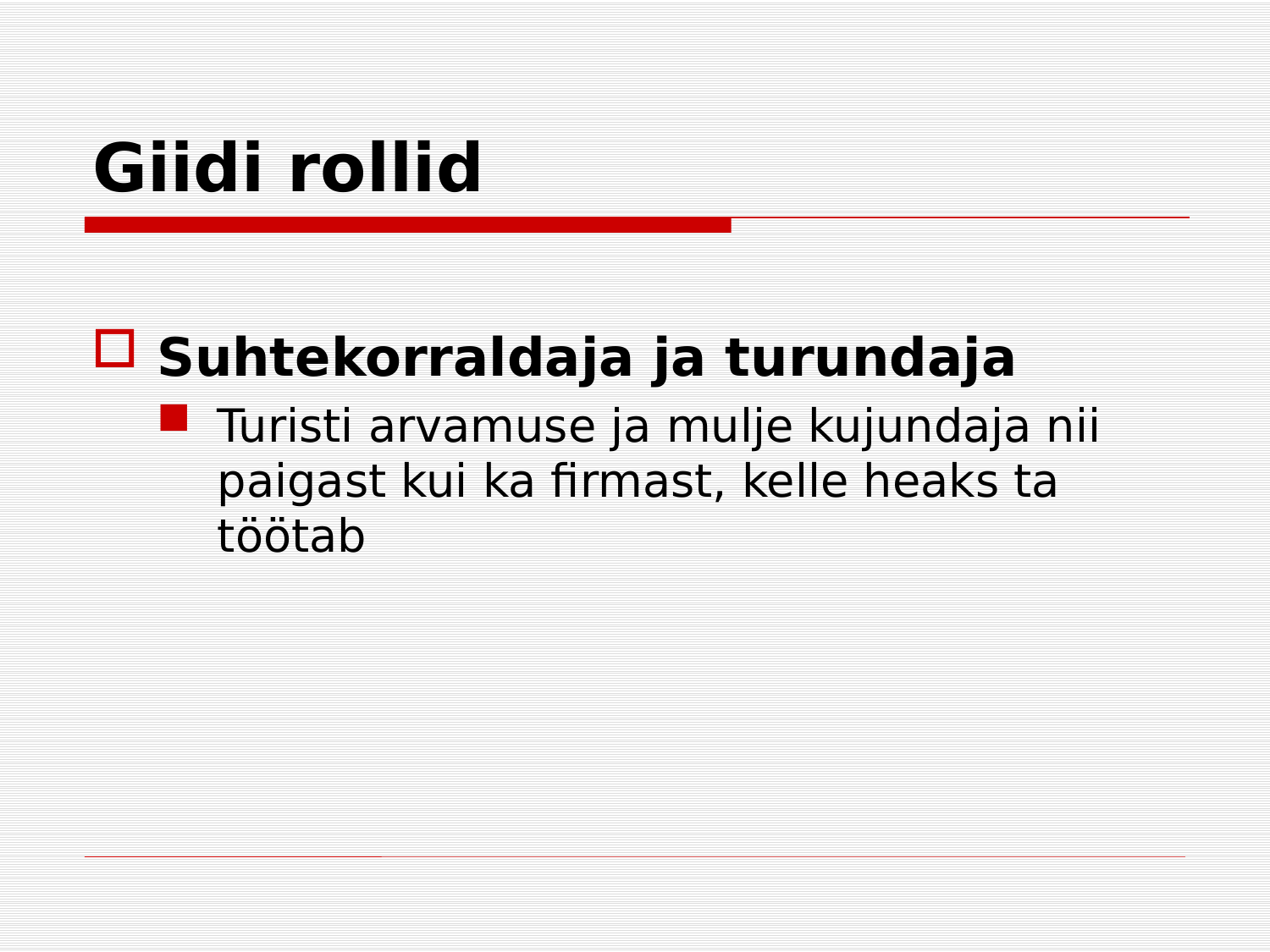

# Giidi rollid

Suhtekorraldaja ja turundaja
Turisti arvamuse ja mulje kujundaja nii paigast kui ka firmast, kelle heaks ta töötab